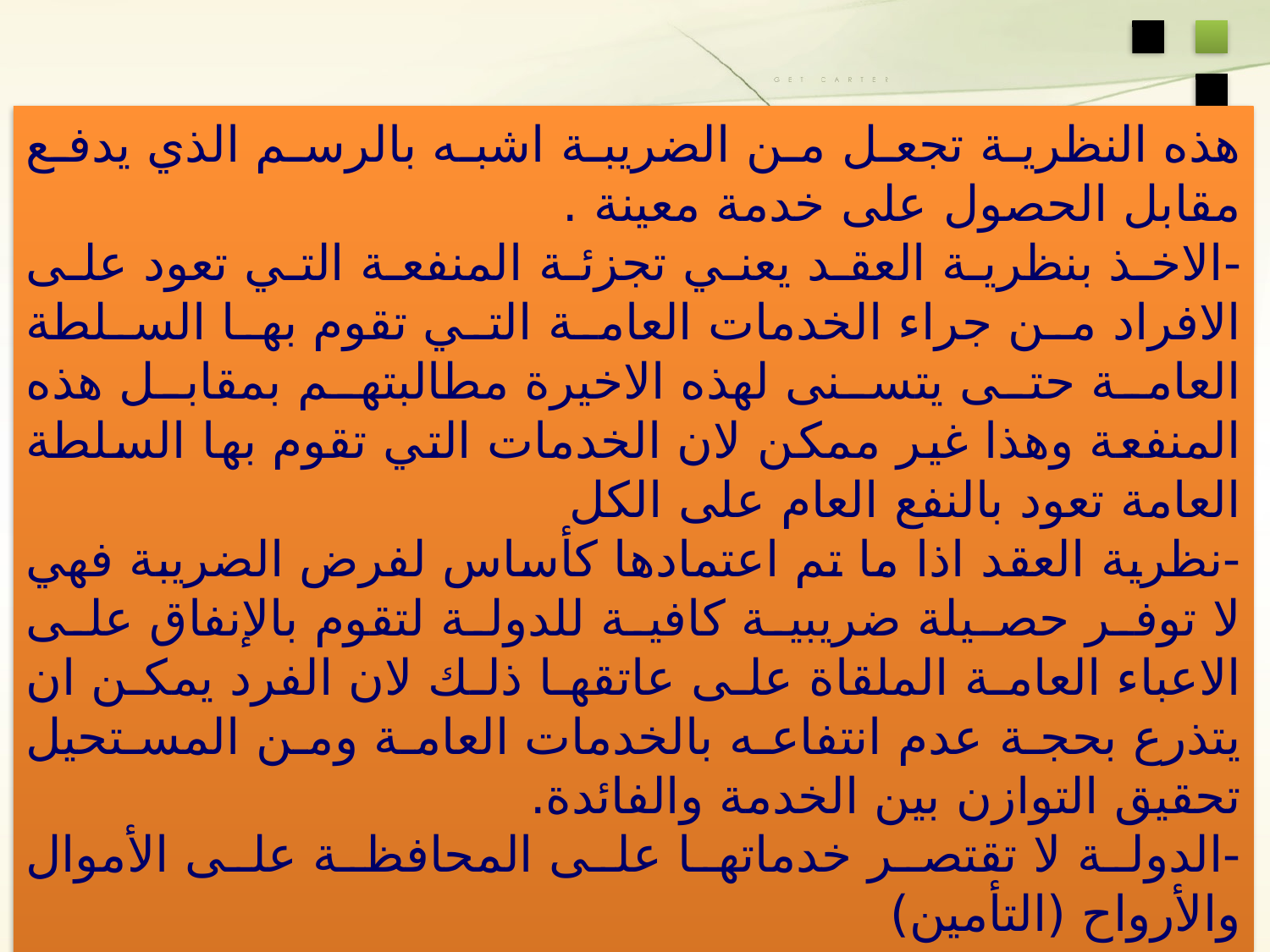

هذه النظرية تجعل من الضريبة اشبه بالرسم الذي يدفع مقابل الحصول على خدمة معينة .
-الاخذ بنظرية العقد يعني تجزئة المنفعة التي تعود على الافراد من جراء الخدمات العامة التي تقوم بها السلطة العامة حتى يتسنى لهذه الاخيرة مطالبتهم بمقابل هذه المنفعة وهذا غير ممكن لان الخدمات التي تقوم بها السلطة العامة تعود بالنفع العام على الكل
-نظرية العقد اذا ما تم اعتمادها كأساس لفرض الضريبة فهي لا توفر حصيلة ضريبية كافية للدولة لتقوم بالإنفاق على الاعباء العامة الملقاة على عاتقها ذلك لان الفرد يمكن ان يتذرع بحجة عدم انتفاعه بالخدمات العامة ومن المستحيل تحقيق التوازن بين الخدمة والفائدة.
-الدولة لا تقتصر خدماتها على المحافظة على الأموال والأرواح (التأمين)
-النظريات العقدية لا تستطيع ان تفسر التزام الجيل الماضي بالالتزامات تستفيد منها الاجيال اللاحقة